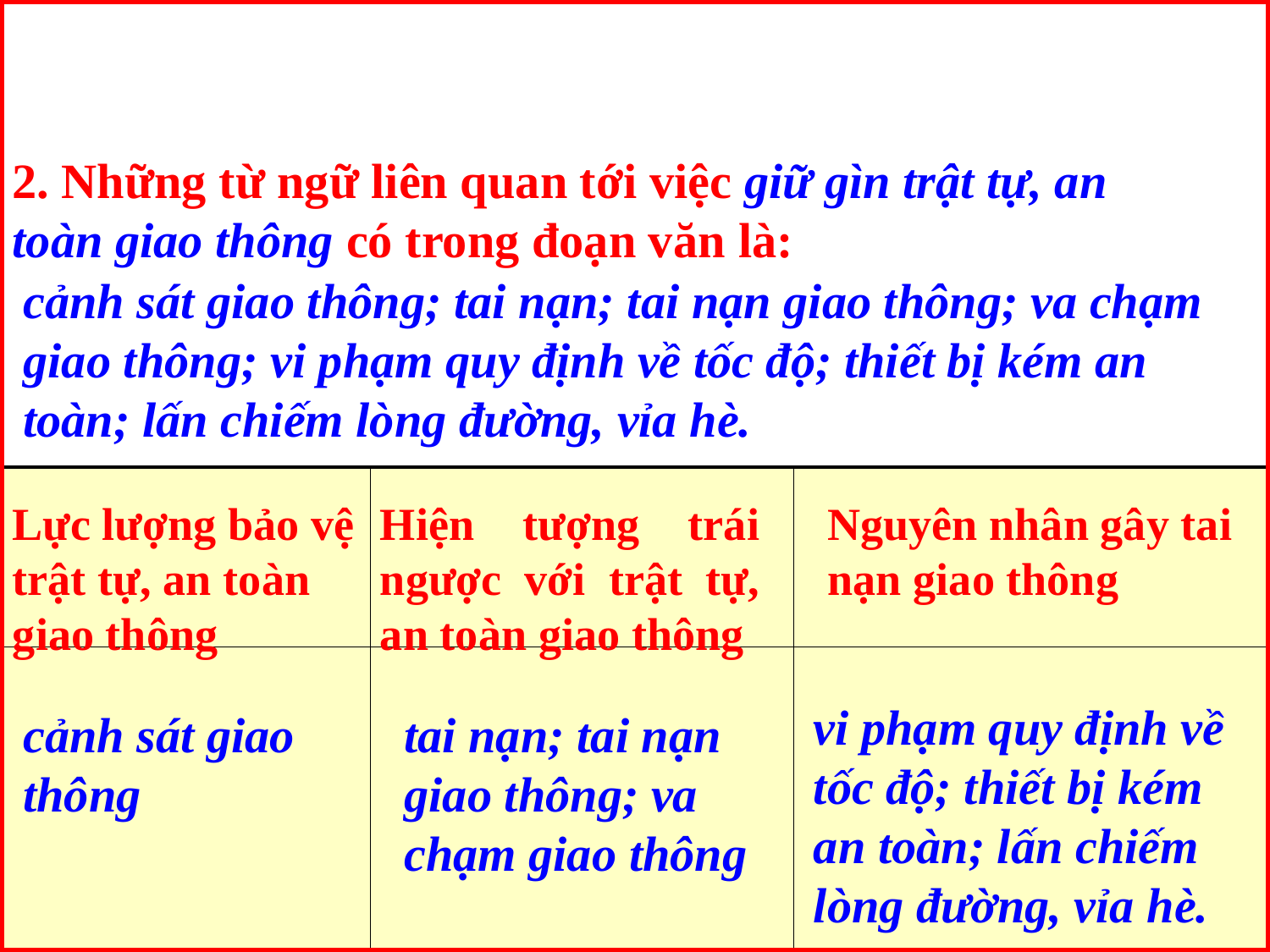

2. Những từ ngữ liên quan tới việc giữ gìn trật tự, an toàn giao thông có trong đoạn văn là:
cảnh sát giao thông; tai nạn; tai nạn giao thông; va chạm giao thông; vi phạm quy định về tốc độ; thiết bị kém an toàn; lấn chiếm lòng đường, vỉa hè.
|  |  |  |
| --- | --- | --- |
|  |  |  |
Lực lượng bảo vệ trật tự, an toàn giao thông
Hiện tượng trái ngược với trật tự, an toàn giao thông
Nguyên nhân gây tai nạn giao thông
vi phạm quy định về tốc độ; thiết bị kém an toàn; lấn chiếm lòng đường, vỉa hè.
cảnh sát giao
thông
tai nạn; tai nạn giao thông; va chạm giao thông